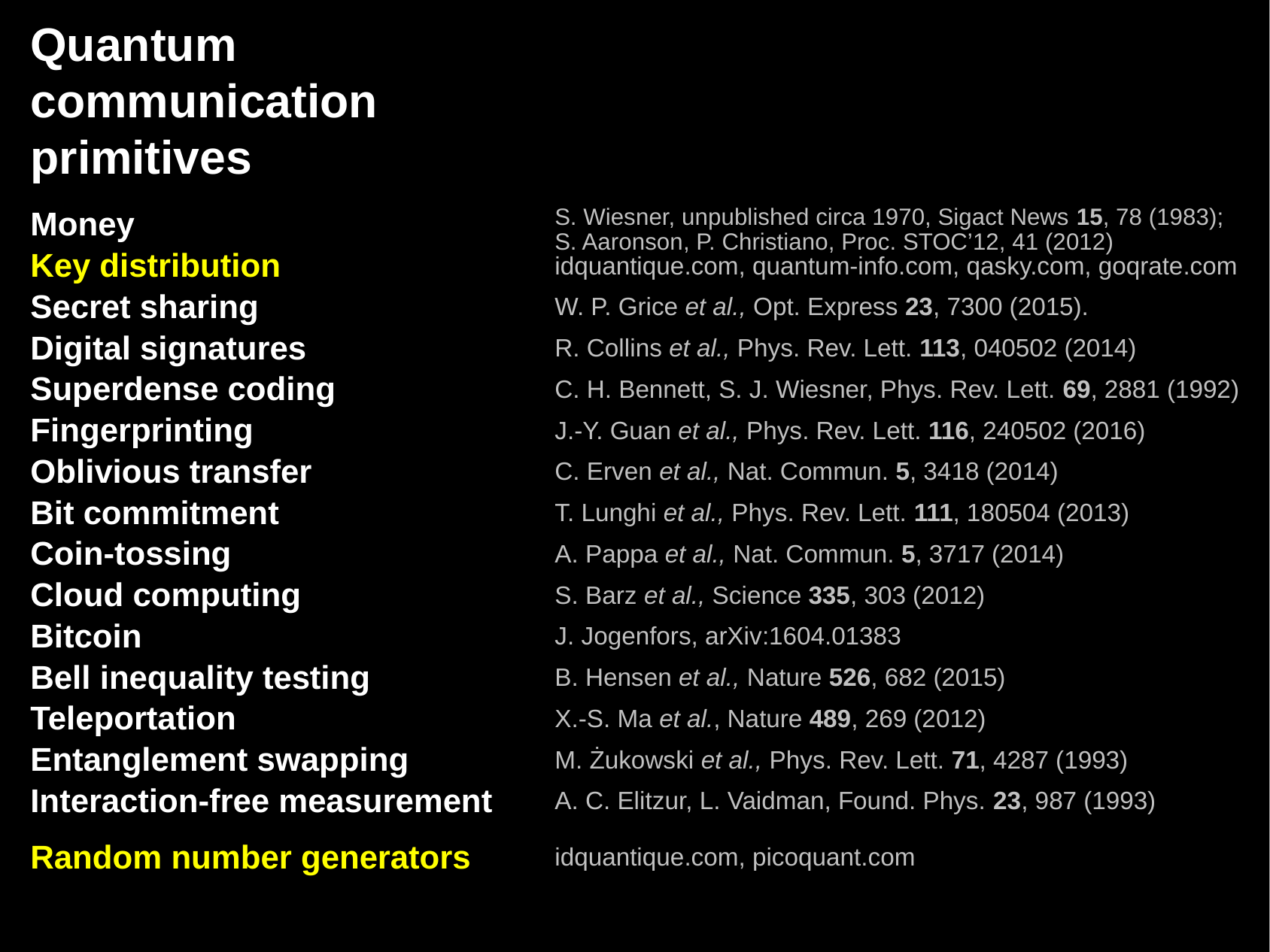

# Quantum communication primitives
|  | Advantages over classical primitives: |  |  |
| --- | --- | --- | --- |
|  | Unconditionally secure? | Less resources? | Other quantum advantages? |
| Money |  |  |  |
| Key distribution | idquantique.com, quantum-info.com, qasky.com, goqrate.com |  |  |
| Secret sharing | W. P. Grice et al., Opt. Express 23, 7300 (2015). |  |  |
| Digital signatures | R. Collins et al., Phys. Rev. Lett. 113, 040502 (2014) |  |  |
| Superdense coding | C. H. Bennett, S. J. Wiesner, Phys. Rev. Lett. 69, 2881 (1992) |  |  |
| Fingerprinting | J.-Y. Guan et al., Phys. Rev. Lett. 116, 240502 (2016) |  |  |
| Oblivious transfer | C. Erven et al., Nat. Commun. 5, 3418 (2014) |  |  |
| Bit commitment | T. Lunghi et al., Phys. Rev. Lett. 111, 180504 (2013) |  |  |
| Coin-tossing | A. Pappa et al., Nat. Commun. 5, 3717 (2014) |  |  |
| Cloud computing | S. Barz et al., Science 335, 303 (2012) |  |  |
| Bitcoin | J. Jogenfors, arXiv:1604.01383 |  |  |
| Bell inequality testing | B. Hensen et al., Nature 526, 682 (2015) |  |  |
| Teleportation | X.-S. Ma et al., Nature 489, 269 (2012) |  |  |
| Entanglement swapping | M. Żukowski et al., Phys. Rev. Lett. 71, 4287 (1993) |  |  |
| Interaction-free measurement | A. C. Elitzur, L. Vaidman, Found. Phys. 23, 987 (1993) |  |  |
|  |  |  |  |
| Random number generators | idquantique.com, picoquant.com |  |  |
S. Wiesner, unpublished circa 1970, Sigact News 15, 78 (1983);
S. Aaronson, P. Christiano, Proc. STOC’12, 41 (2012)